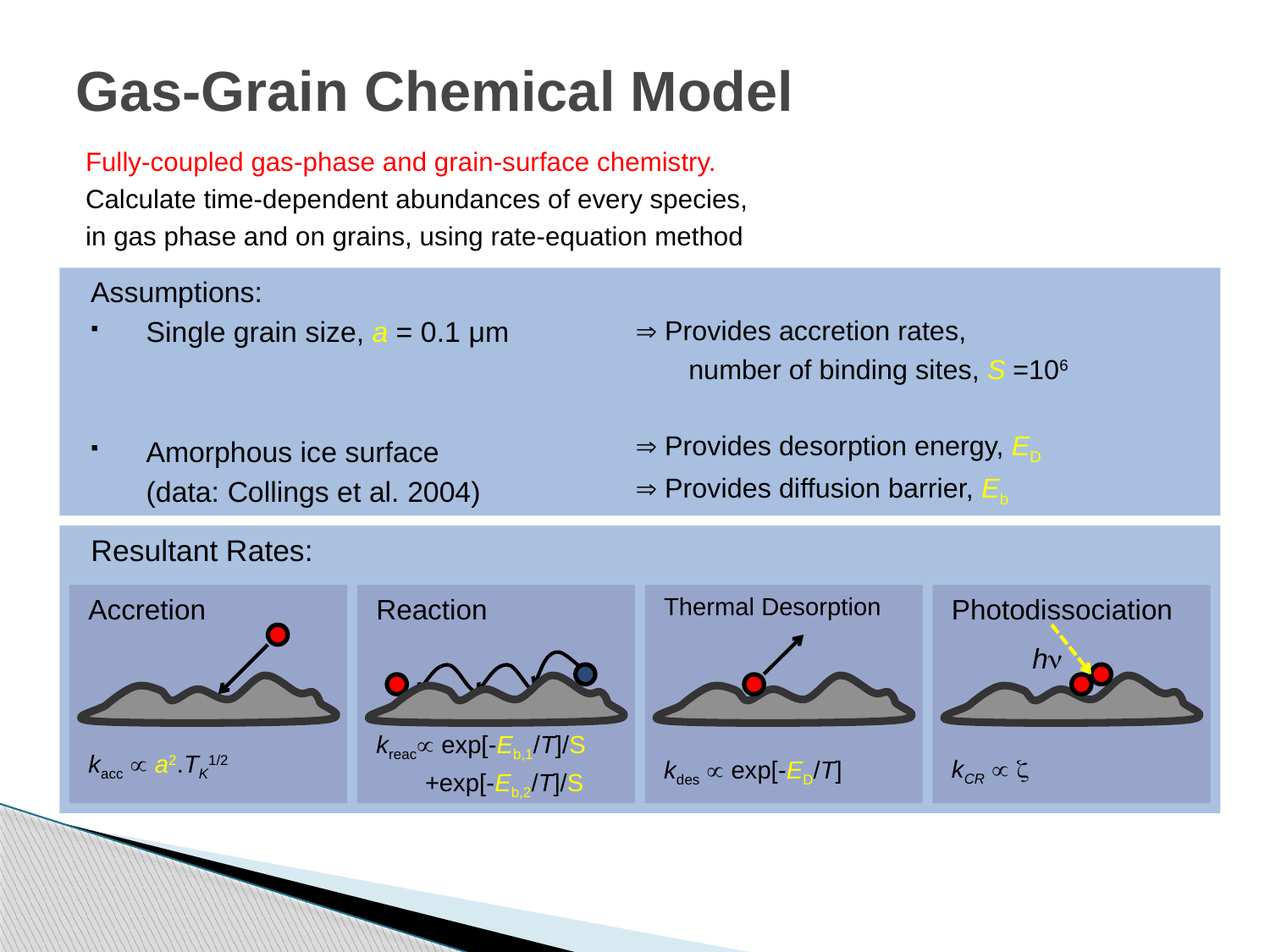

# Gas-Grain Chemical Model
Fully-coupled gas-phase and grain-surface chemistry.
Calculate time-dependent abundances of every species,
in gas phase and on grains, using rate-equation method
Assumptions:
Single grain size, a = 0.1 μm

Amorphous ice surface
	(data: Collings et al. 2004)
⇒ Provides accretion rates,
	number of binding sites, S =106

⇒ Provides desorption energy, ED
⇒ Provides diffusion barrier, Eb

Resultant Rates:

Accretion

kacc ∝ a2.TK1/2
Reaction

kreac∝ exp[-Eb,1/T]/S
       +exp[-Eb,2/T]/S
Thermal Desorption

kdes ∝ exp[-ED/T]
Photodissociation

kCR ∝ ζ

 hν